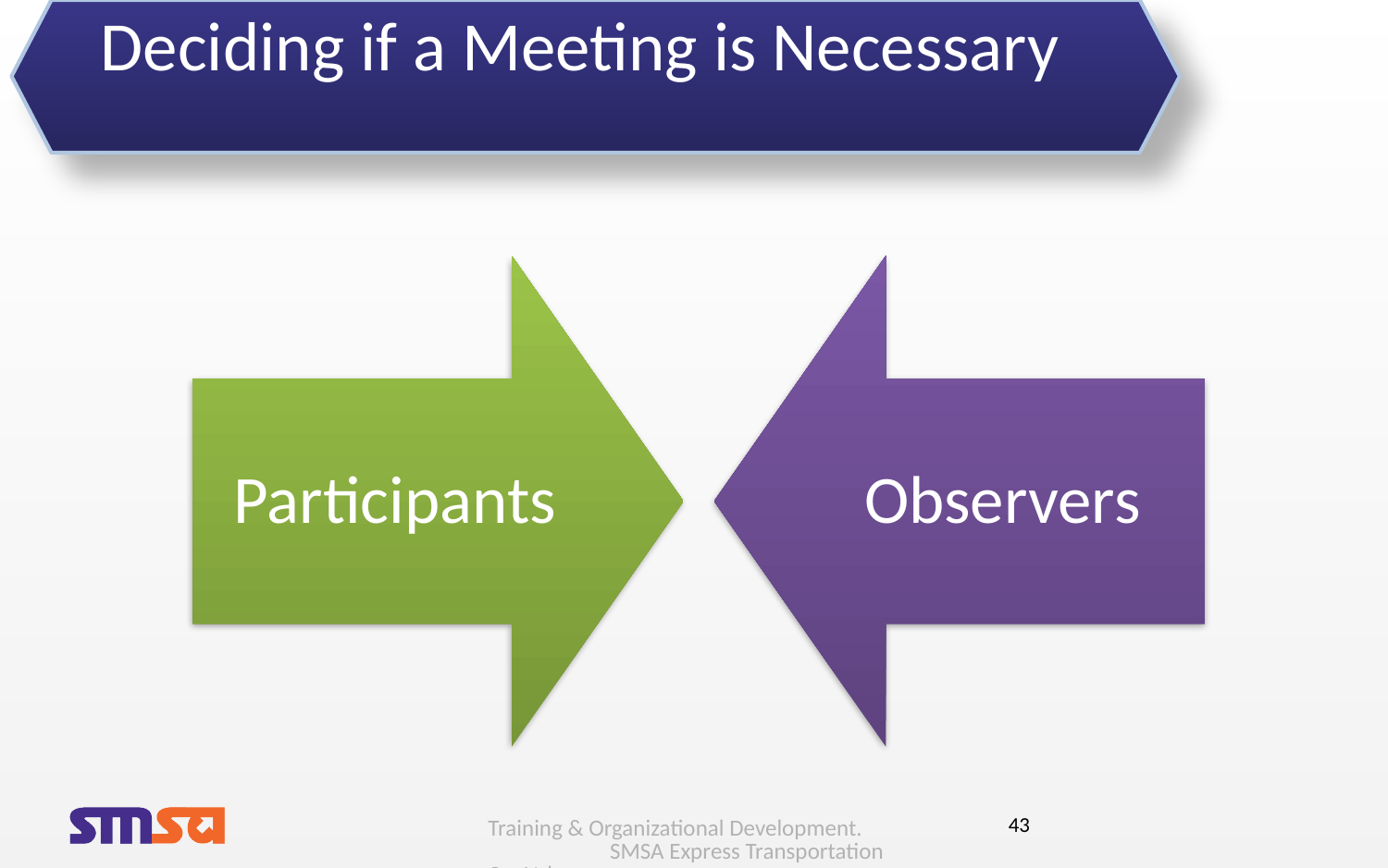

# Deciding if a Meeting is Necessary
Participants
Observers
Training & Organizational Development.                             SMSA Express Transportation Co. Ltd.
43